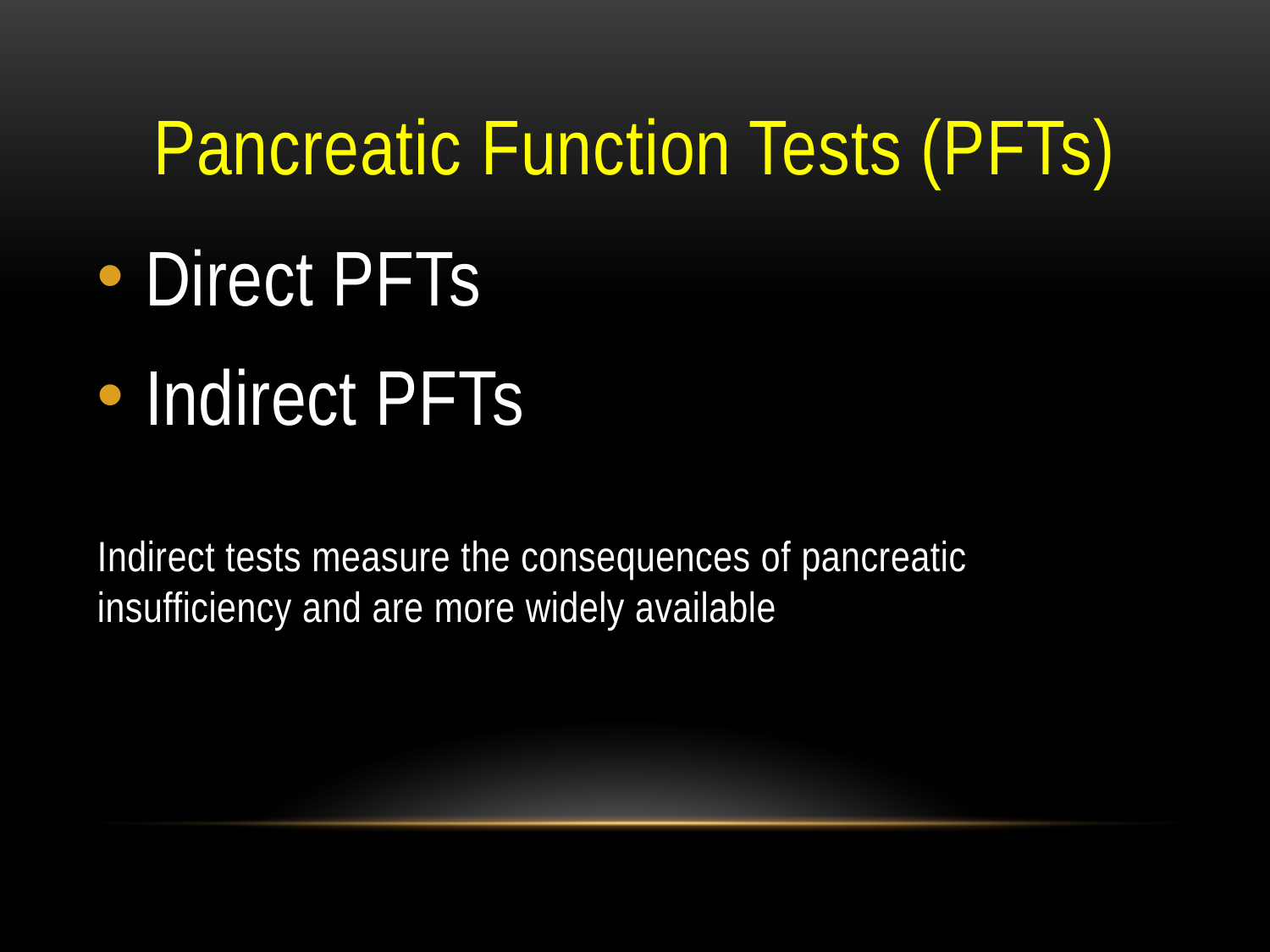

# Pancreatic Function Tests (PFTs)
Direct PFTs
Indirect PFTs

Indirect tests measure the consequences of pancreatic insufficiency and are more widely available